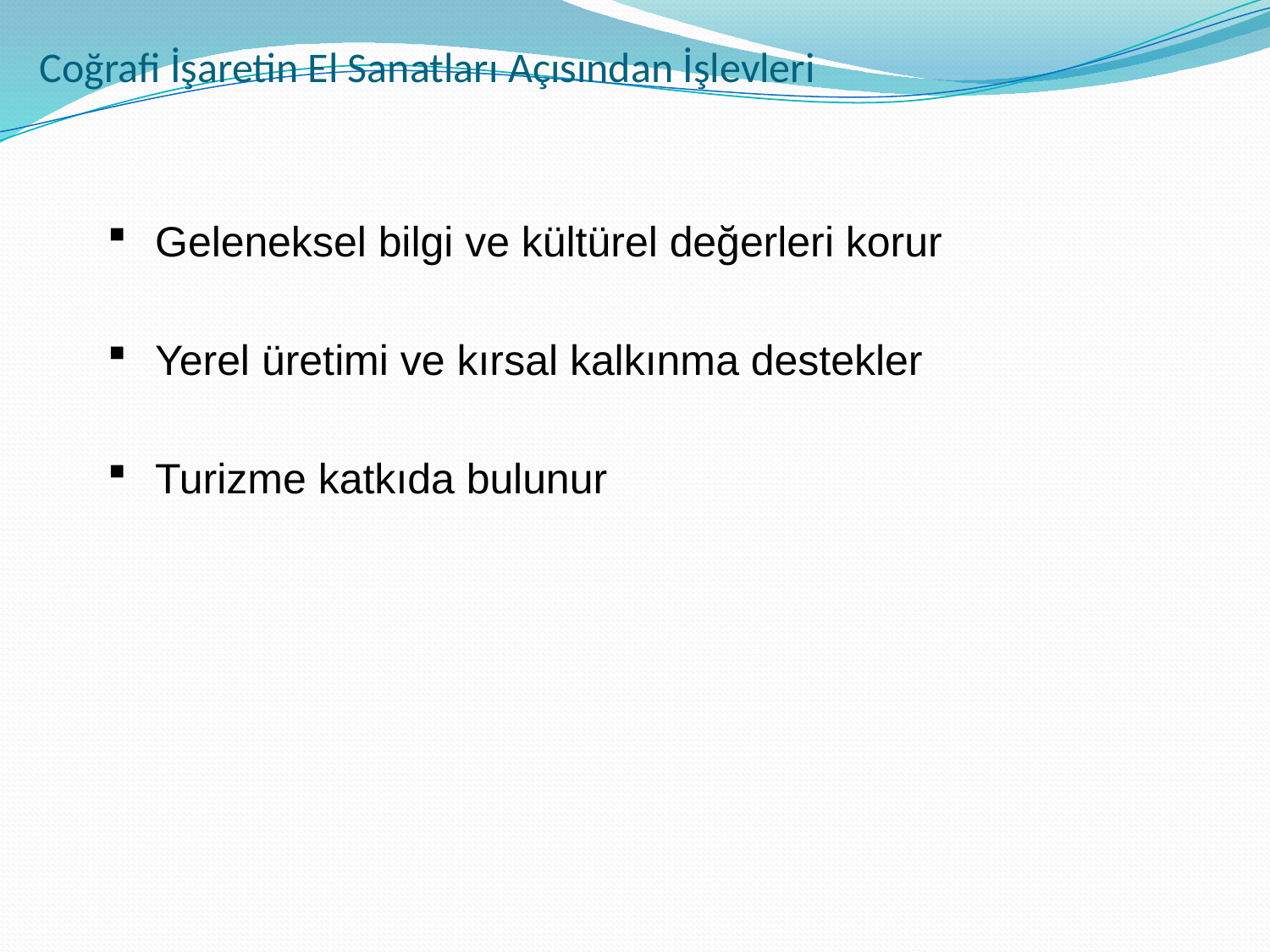

# Coğrafi İşaretin El Sanatları Açısından İşlevleri

Geleneksel bilgi ve kültürel değerleri korur

Yerel üretimi ve kırsal kalkınma destekler

Turizme katkıda bulunur